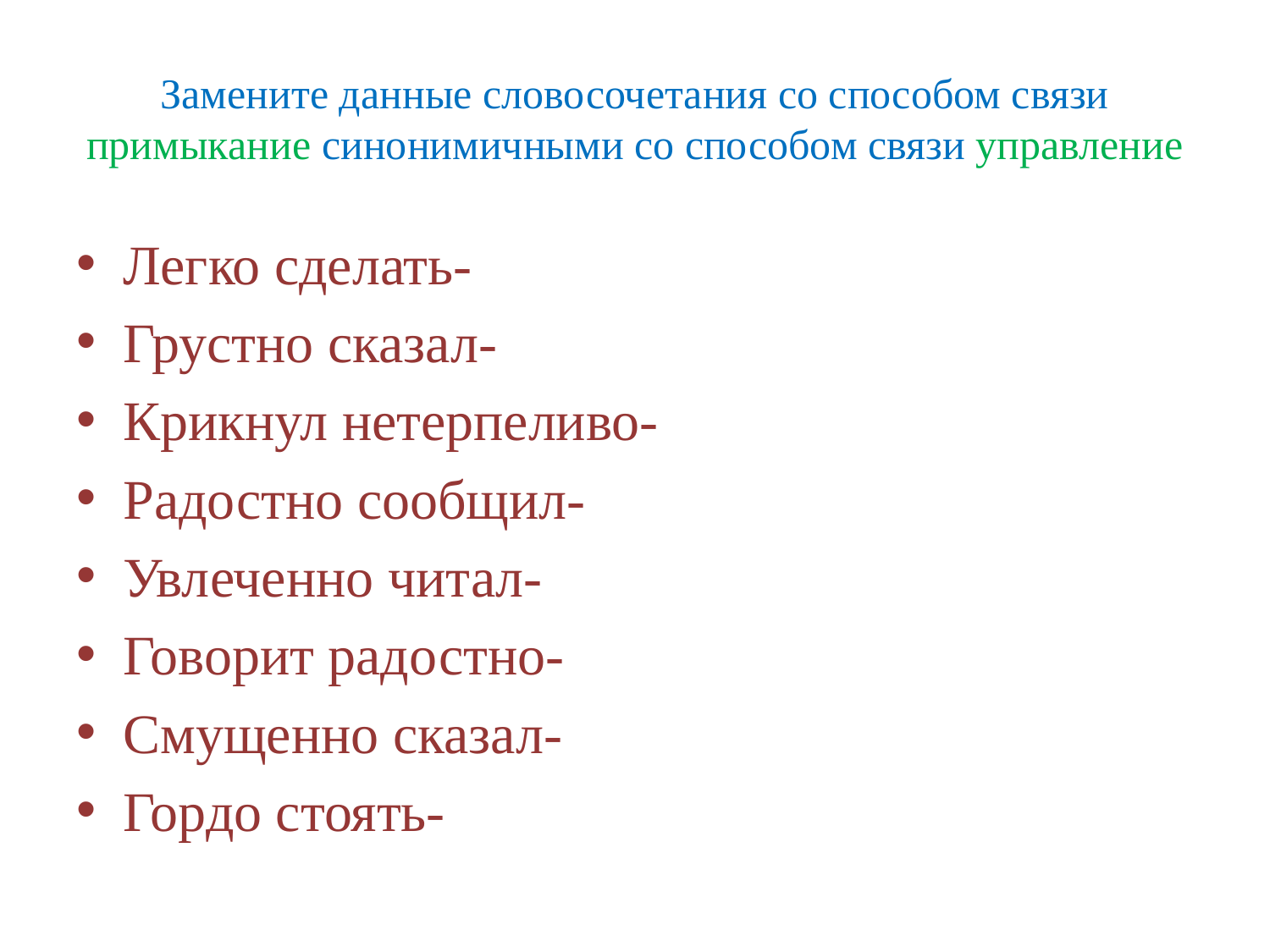

# Замените данные словосочетания со способом связи примыкание синонимичными со способом связи управление
Легко сделать-
Грустно сказал-
Крикнул нетерпеливо-
Радостно сообщил-
Увлеченно читал-
Говорит радостно-
Смущенно сказал-
Гордо стоять-